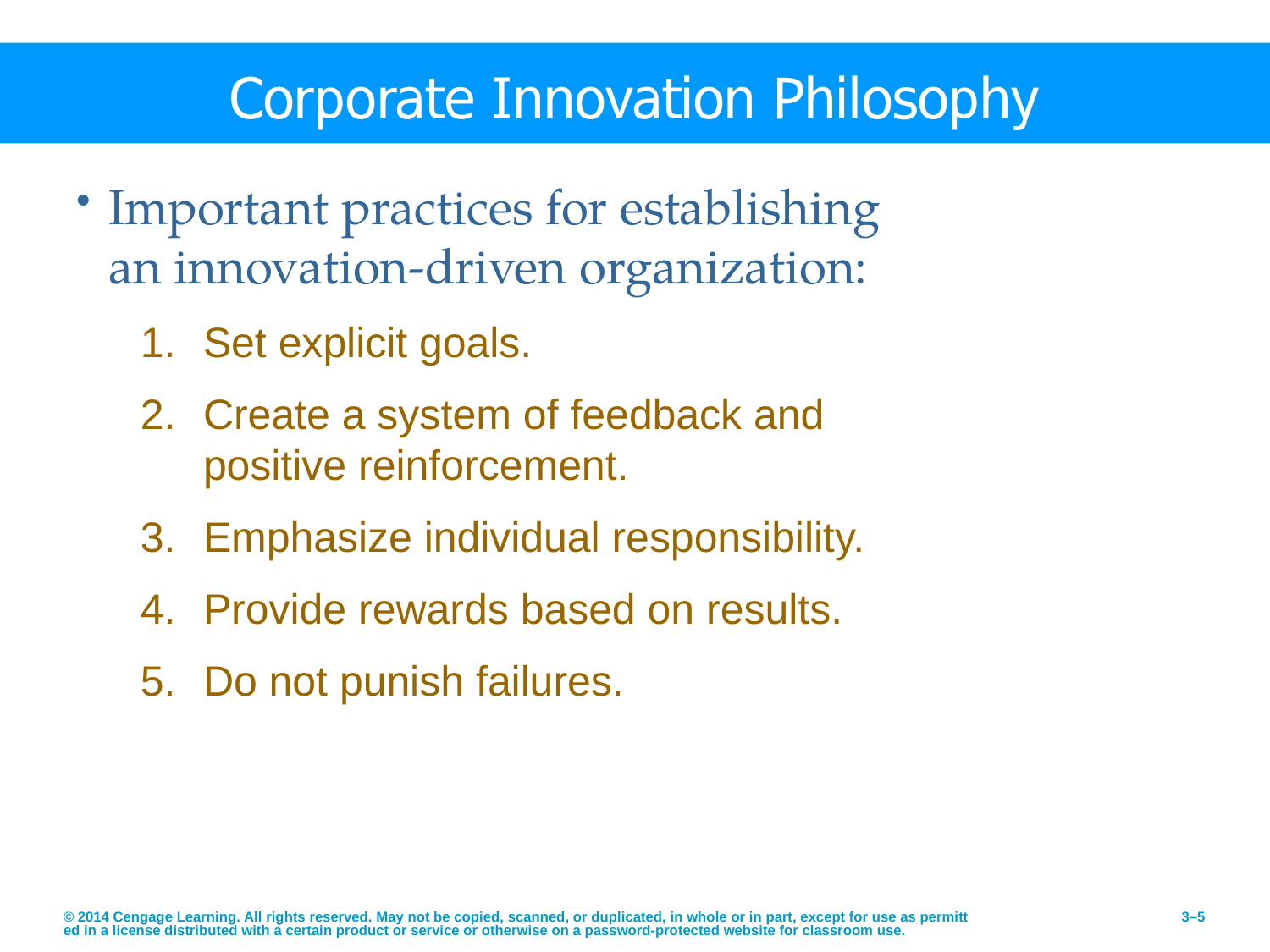

# Corporate Innovation Philosophy
Important practices for establishing
an innovation-driven organization:
Set explicit goals.
Create a system of feedback and positive reinforcement.
Emphasize individual responsibility.
Provide rewards based on results.
Do not punish failures.
© 2014 Cengage Learning. All rights reserved. May not be copied, scanned, or duplicated, in whole or in part, except for use as permitted in a license distributed with a certain product or service or otherwise on a password-protected website for classroom use.
3–5